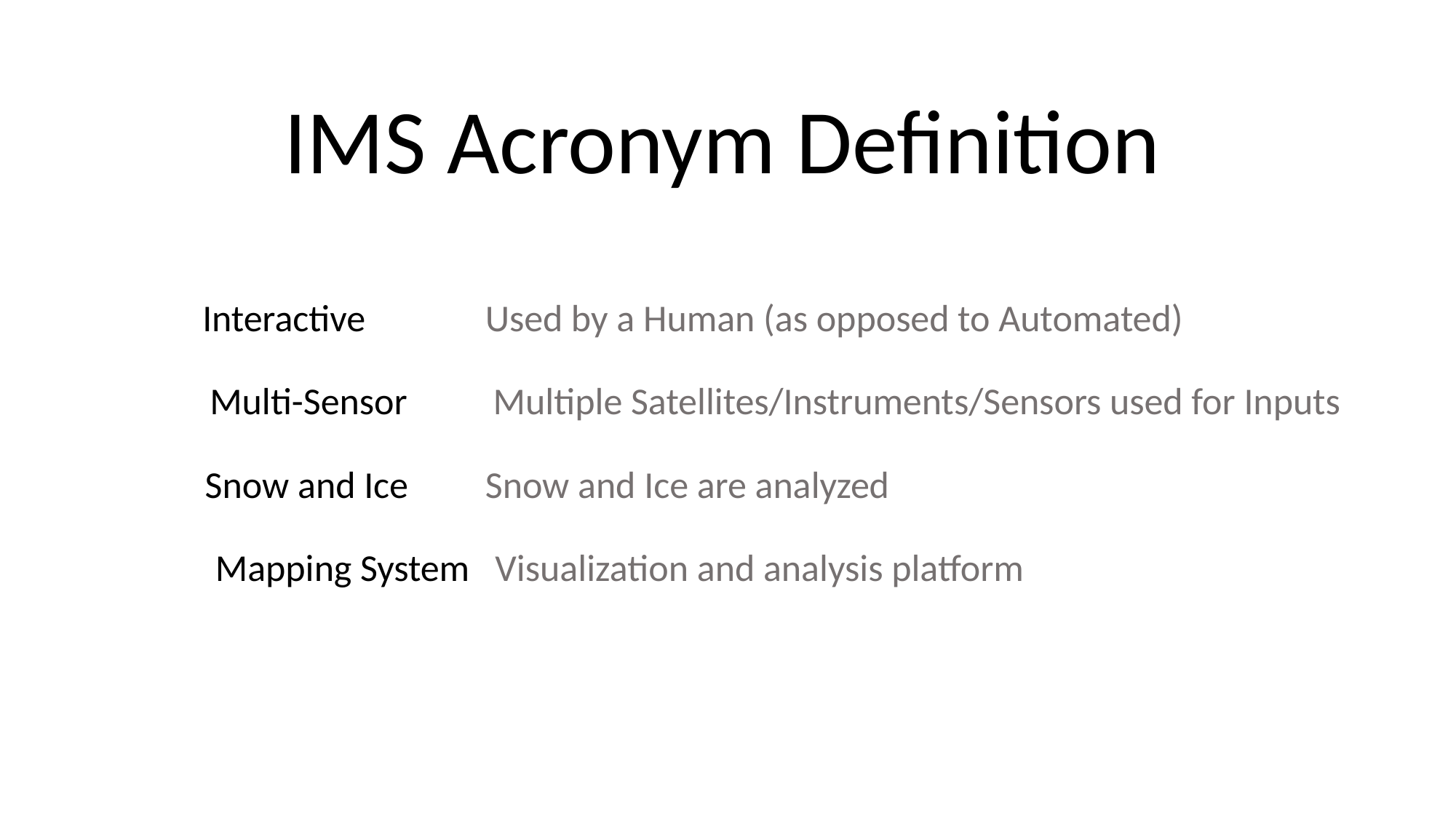

# IMS Acronym Definition
Interactive              Used by a Human (as opposed to Automated)
Multi-Sensor          Multiple Satellites/Instruments/Sensors used for Inputs
Snow and Ice         Snow and Ice are analyzed
Mapping System   Visualization and analysis platform